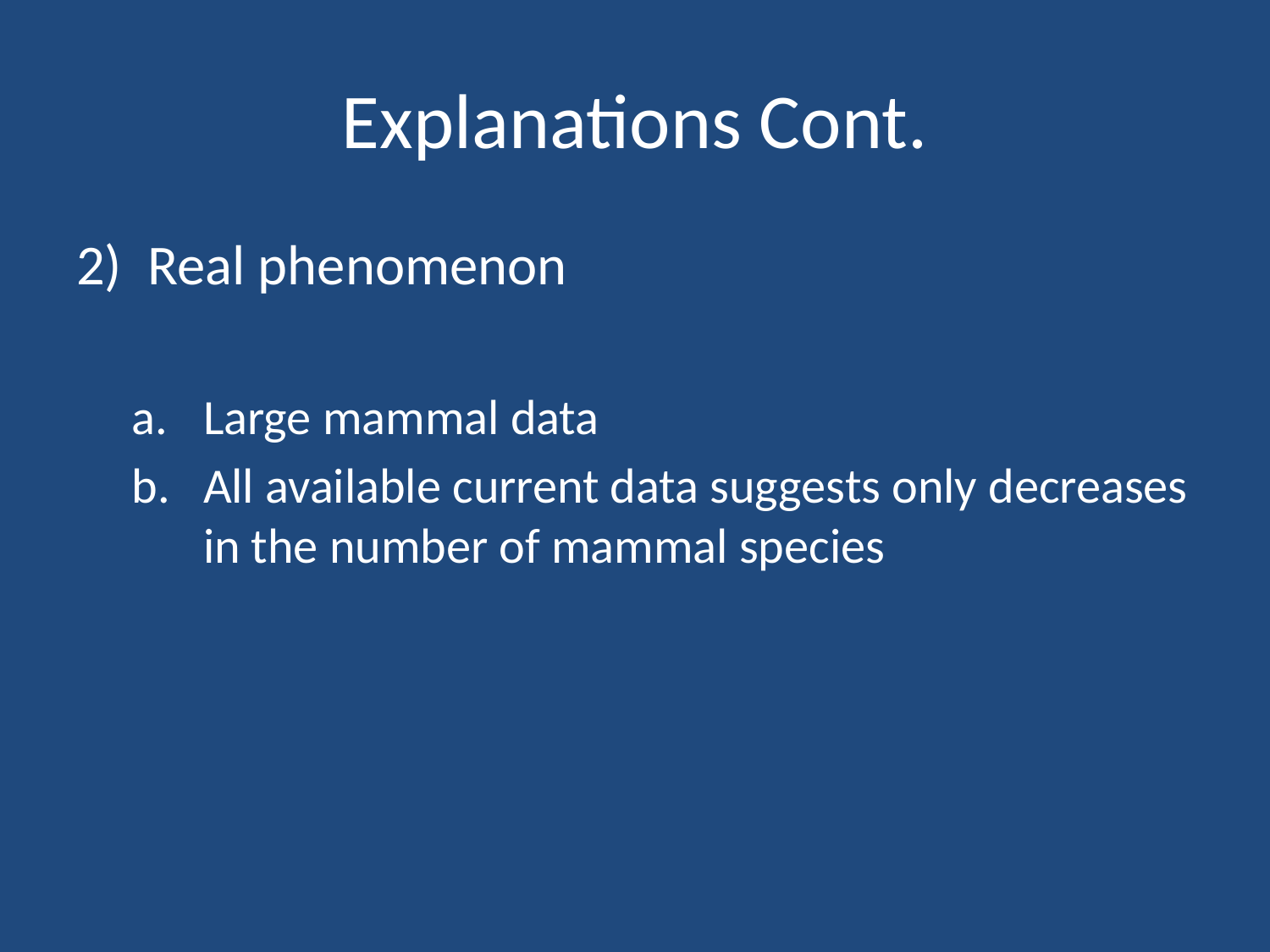

# Explanations Cont.
Real phenomenon

Large mammal data
All available current data suggests only decreases in the number of mammal species